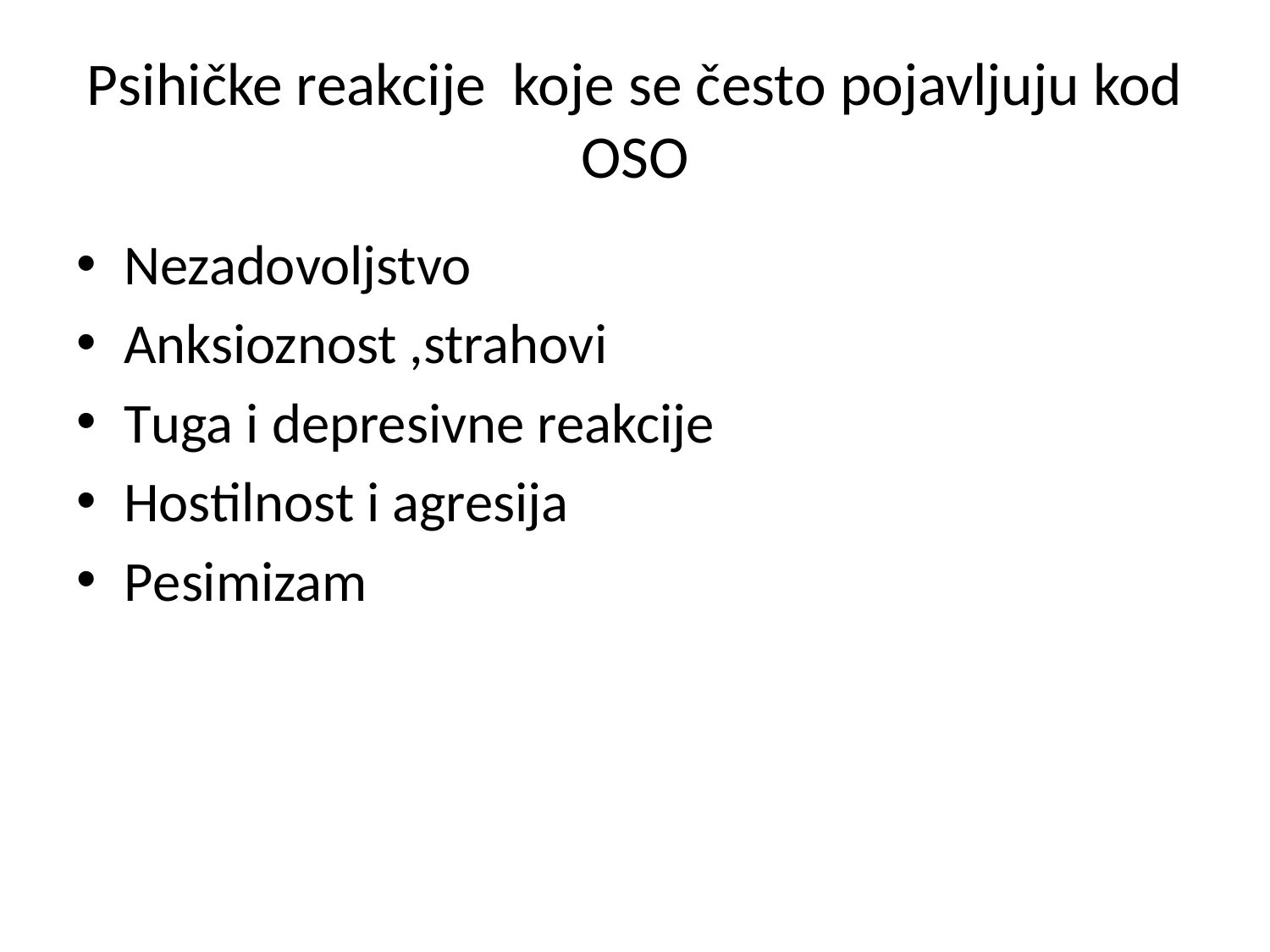

# Psihičke reakcije  koje se često pojavljuju kod OSO
Nezadovoljstvo
Anksioznost ,strahovi
Tuga i depresivne reakcije
Hostilnost i agresija
Pesimizam